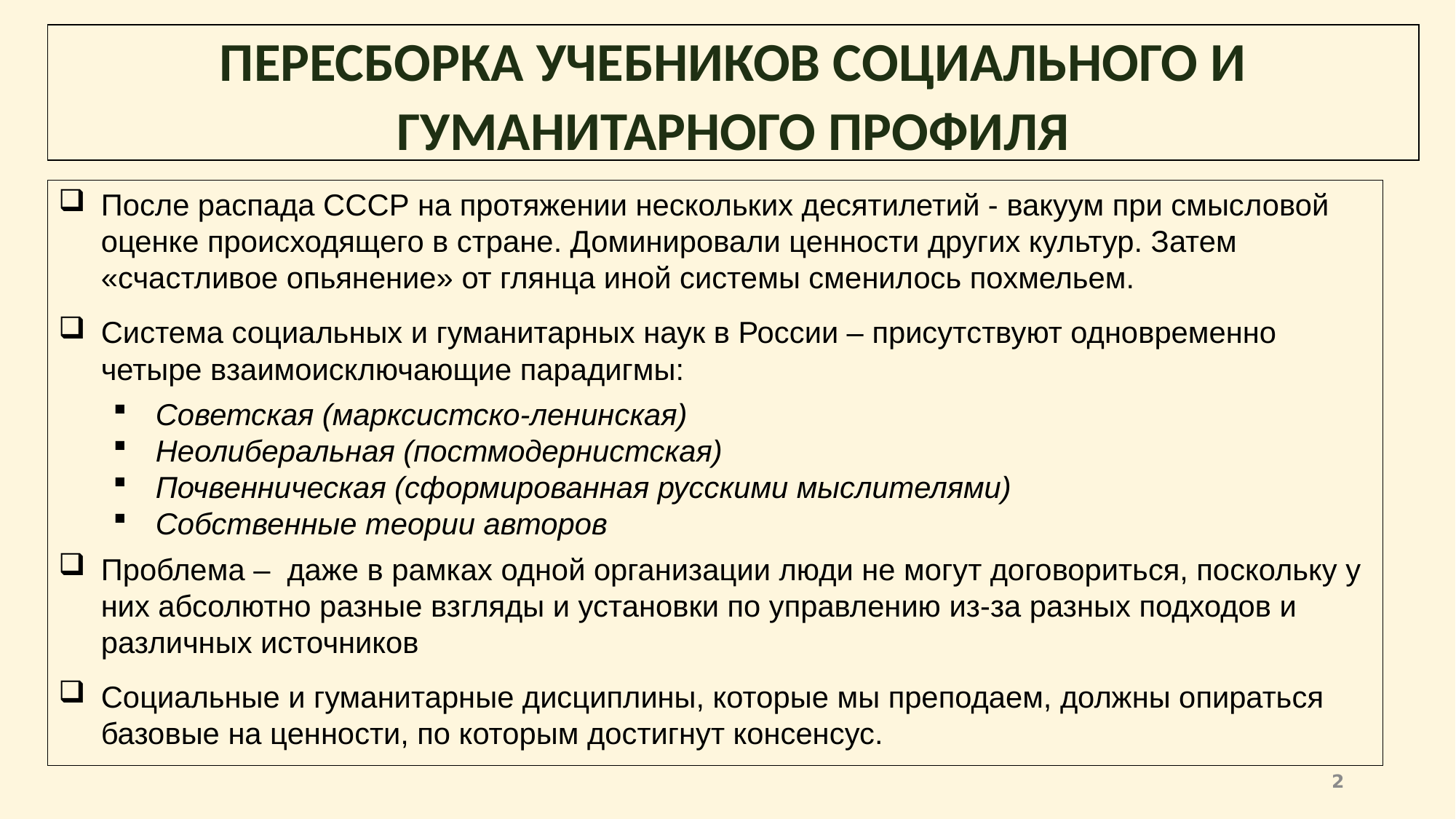

# ПЕРЕСБОРКА учебников социального и гуманитарного профиля

После распада СССР на протяжении нескольких десятилетий - вакуум при смысловой оценке происходящего в стране. Доминировали ценности других культур. Затем «счастливое опьянение» от глянца иной системы сменилось похмельем.
Система социальных и гуманитарных наук в России – присутствуют одновременно четыре взаимоисключающие парадигмы:
Советская (марксистско-ленинская)
Неолиберальная (постмодернистская)
Почвенническая (сформированная русскими мыслителями)
Собственные теории авторов
Проблема –  даже в рамках одной организации люди не могут договориться, поскольку у них абсолютно разные взгляды и установки по управлению из-за разных подходов и различных источников
Социальные и гуманитарные дисциплины, которые мы преподаем, должны опираться  базовые на ценности, по которым достигнут консенсус.

2